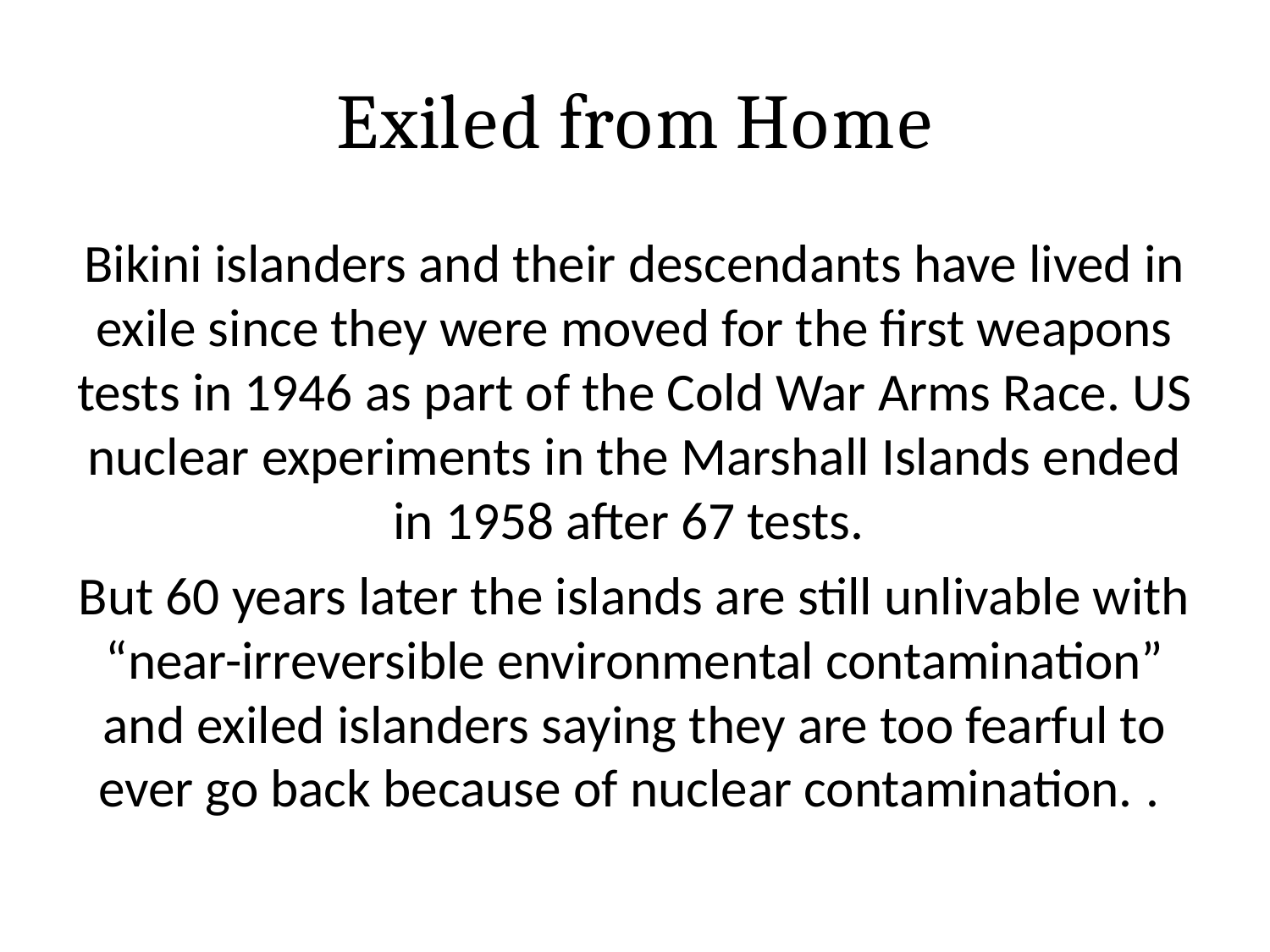

# Exiled from Home
Bikini islanders and their descendants have lived in exile since they were moved for the first weapons tests in 1946 as part of the Cold War Arms Race. US nuclear experiments in the Marshall Islands ended in 1958 after 67 tests.
But 60 years later the islands are still unlivable with “near-irreversible environmental contamination” and exiled islanders saying they are too fearful to ever go back because of nuclear contamination. .